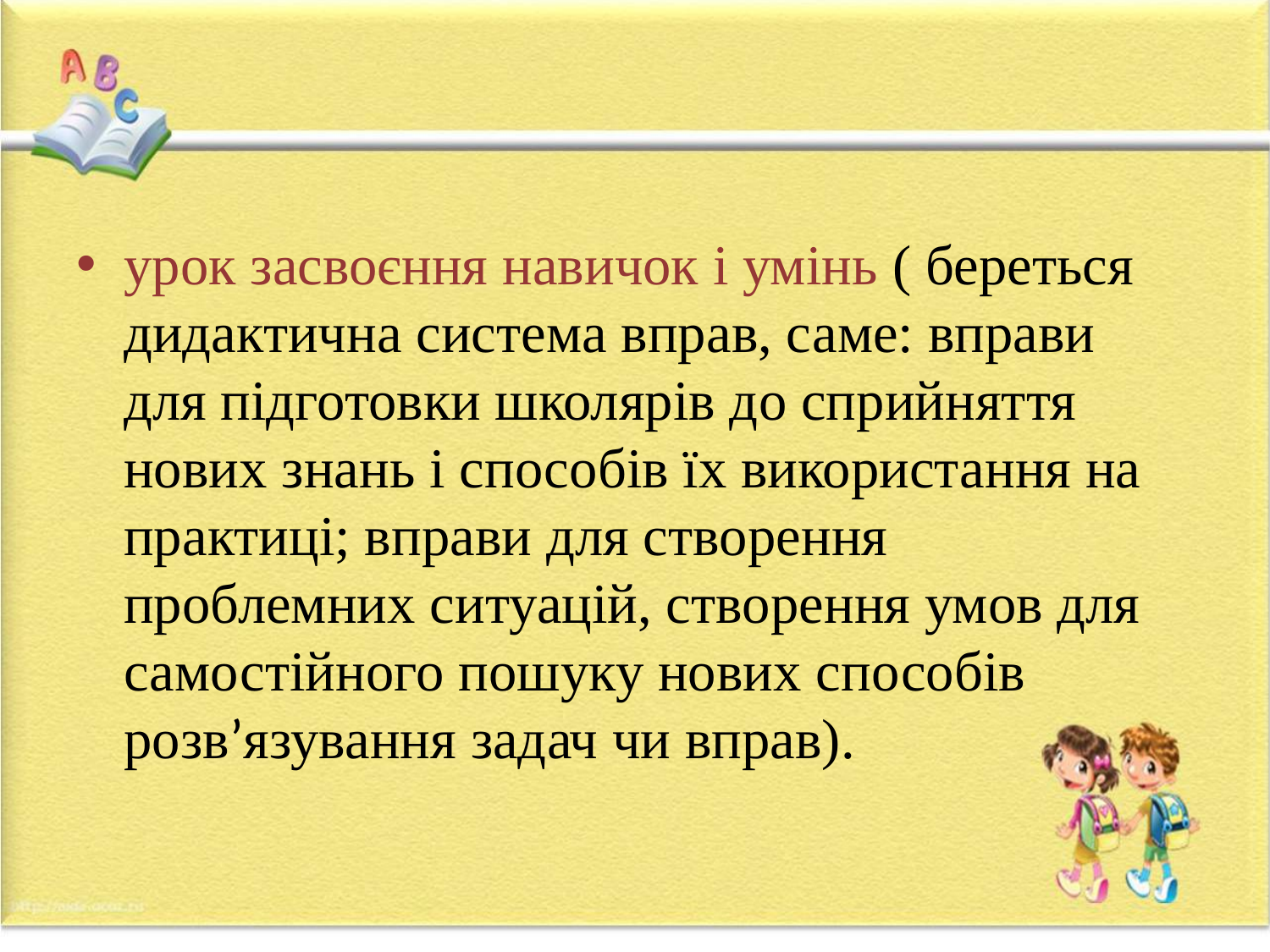

#
урок засвоєння навичок і умінь ( береться дидактична система вправ, саме: вправи для підготовки школярів до сприйняття нових знань і способів їх використання на практиці; вправи для створення проблемних ситуацій, створення умов для самостійного пошуку нових способів розв’язування задач чи вправ).